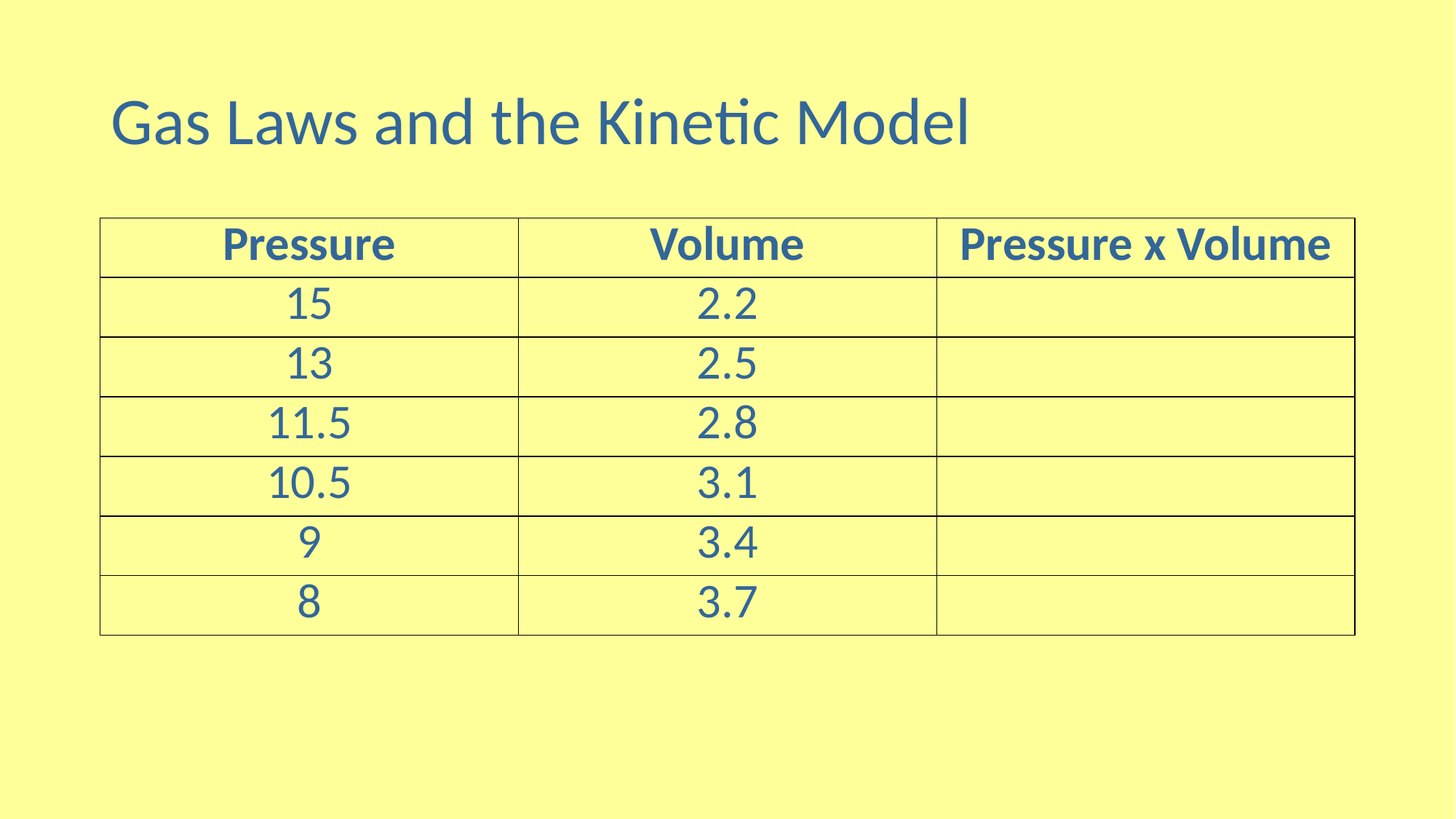

# Gas Laws and the Kinetic Model
| Pressure | Volume | Pressure x Volume |
| --- | --- | --- |
| 15 | 2.2 |  |
| 13 | 2.5 |  |
| 11.5 | 2.8 |  |
| 10.5 | 3.1 |  |
| 9 | 3.4 |  |
| 8 | 3.7 |  |